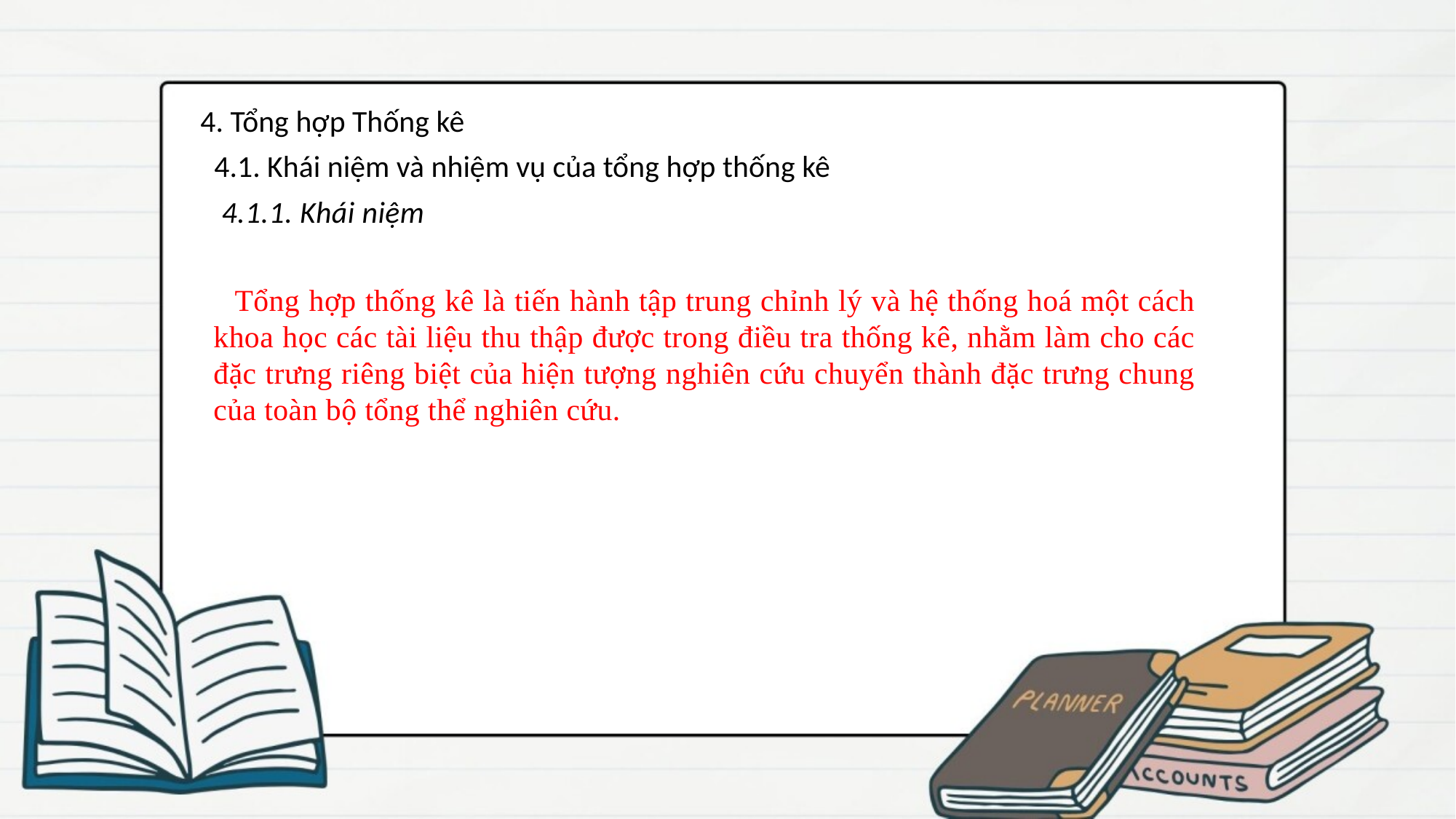

4. Tổng hợp Thống kê
  4.1. Khái niệm và nhiệm vụ của tổng hợp thống kê
4.1.1. Khái niệm
Tổng hợp thống kê là tiến hành tập trung chỉnh lý và hệ thống hoá một cách khoa học các tài liệu thu thập được trong điều tra thống kê, nhằm làm cho các đặc trưng riêng biệt của hiện tượng nghiên cứu chuyển thành đặc trưng chung của toàn bộ tổng thể nghiên cứu.